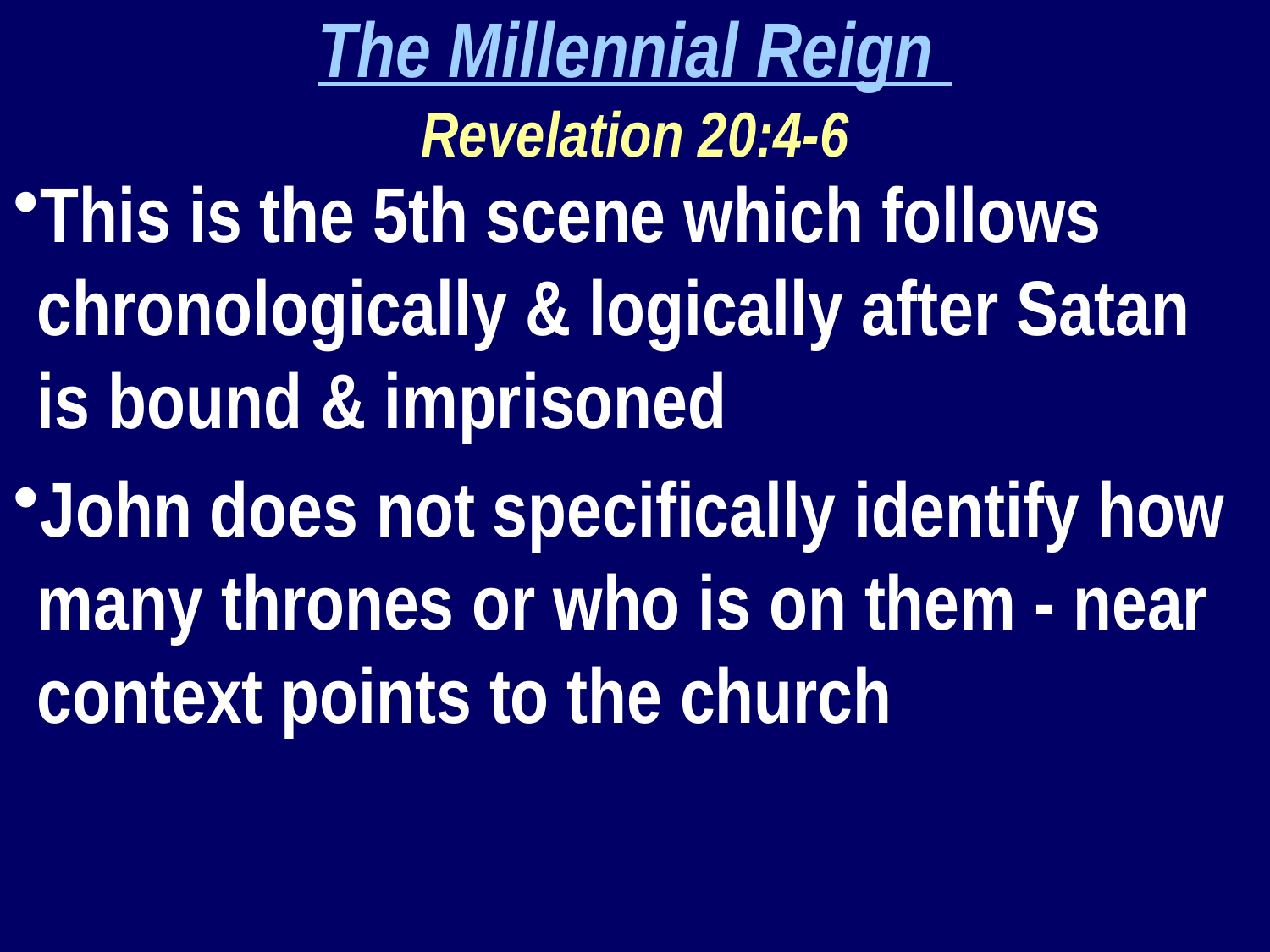

The Millennial Reign
Revelation 20:4-6
This is the 5th scene which follows chronologically & logically after Satan is bound & imprisoned
John does not specifically identify how many thrones or who is on them - near context points to the church